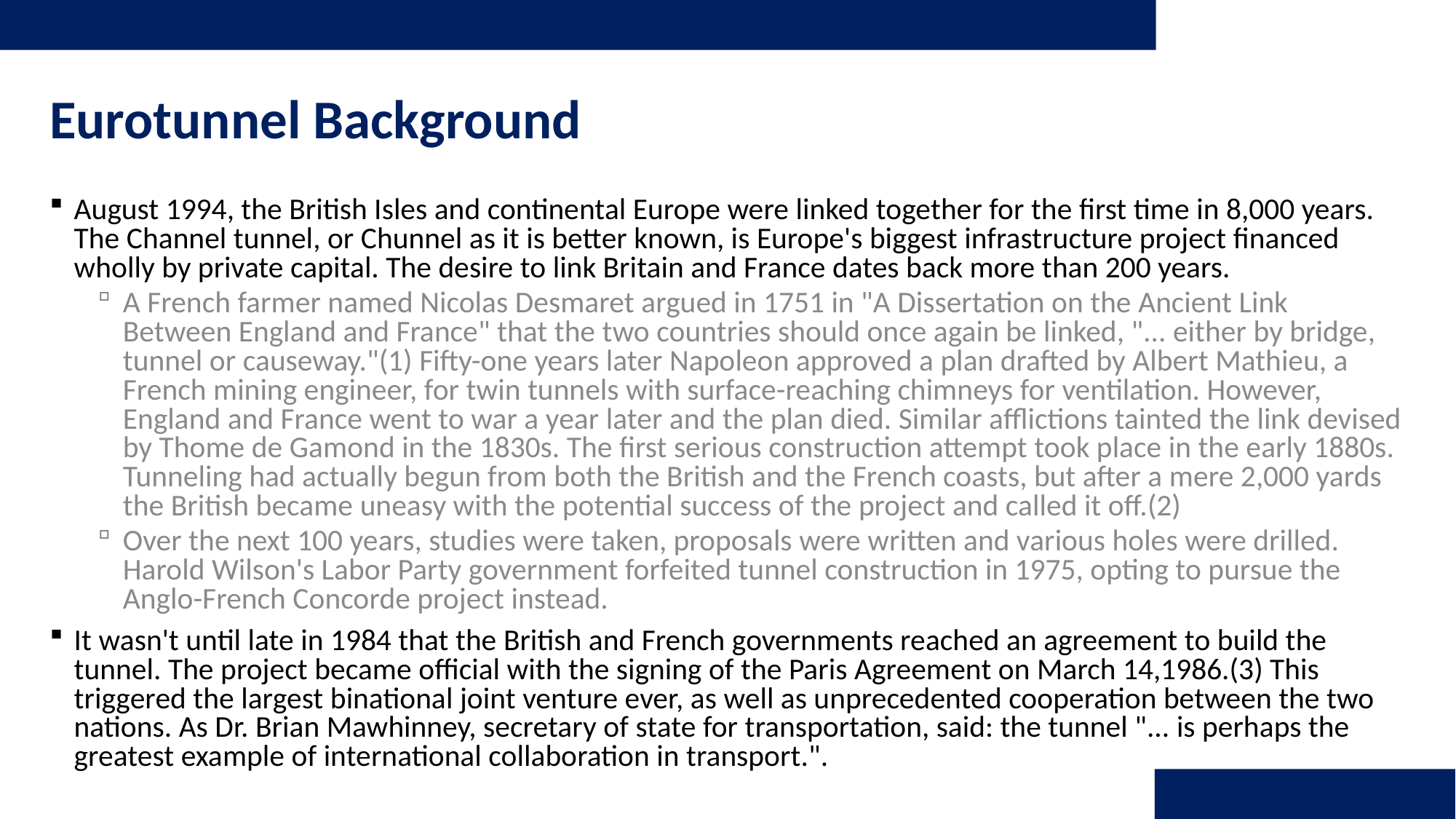

# Eurotunnel Background
August 1994, the British Isles and continental Europe were linked together for the first time in 8,000 years. The Channel tunnel, or Chunnel as it is better known, is Europe's biggest infrastructure project financed wholly by private capital. The desire to link Britain and France dates back more than 200 years.
A French farmer named Nicolas Desmaret argued in 1751 in "A Dissertation on the Ancient Link Between England and France" that the two countries should once again be linked, "... either by bridge, tunnel or causeway."(1) Fifty-one years later Napoleon approved a plan drafted by Albert Mathieu, a French mining engineer, for twin tunnels with surface-reaching chimneys for ventilation. However, England and France went to war a year later and the plan died. Similar afflictions tainted the link devised by Thome de Gamond in the 1830s. The first serious construction attempt took place in the early 1880s. Tunneling had actually begun from both the British and the French coasts, but after a mere 2,000 yards the British became uneasy with the potential success of the project and called it off.(2)
Over the next 100 years, studies were taken, proposals were written and various holes were drilled. Harold Wilson's Labor Party government forfeited tunnel construction in 1975, opting to pursue the Anglo-French Concorde project instead.
It wasn't until late in 1984 that the British and French governments reached an agreement to build the tunnel. The project became official with the signing of the Paris Agreement on March 14,1986.(3) This triggered the largest binational joint venture ever, as well as unprecedented cooperation between the two nations. As Dr. Brian Mawhinney, secretary of state for transportation, said: the tunnel "... is perhaps the greatest example of international collaboration in transport.".